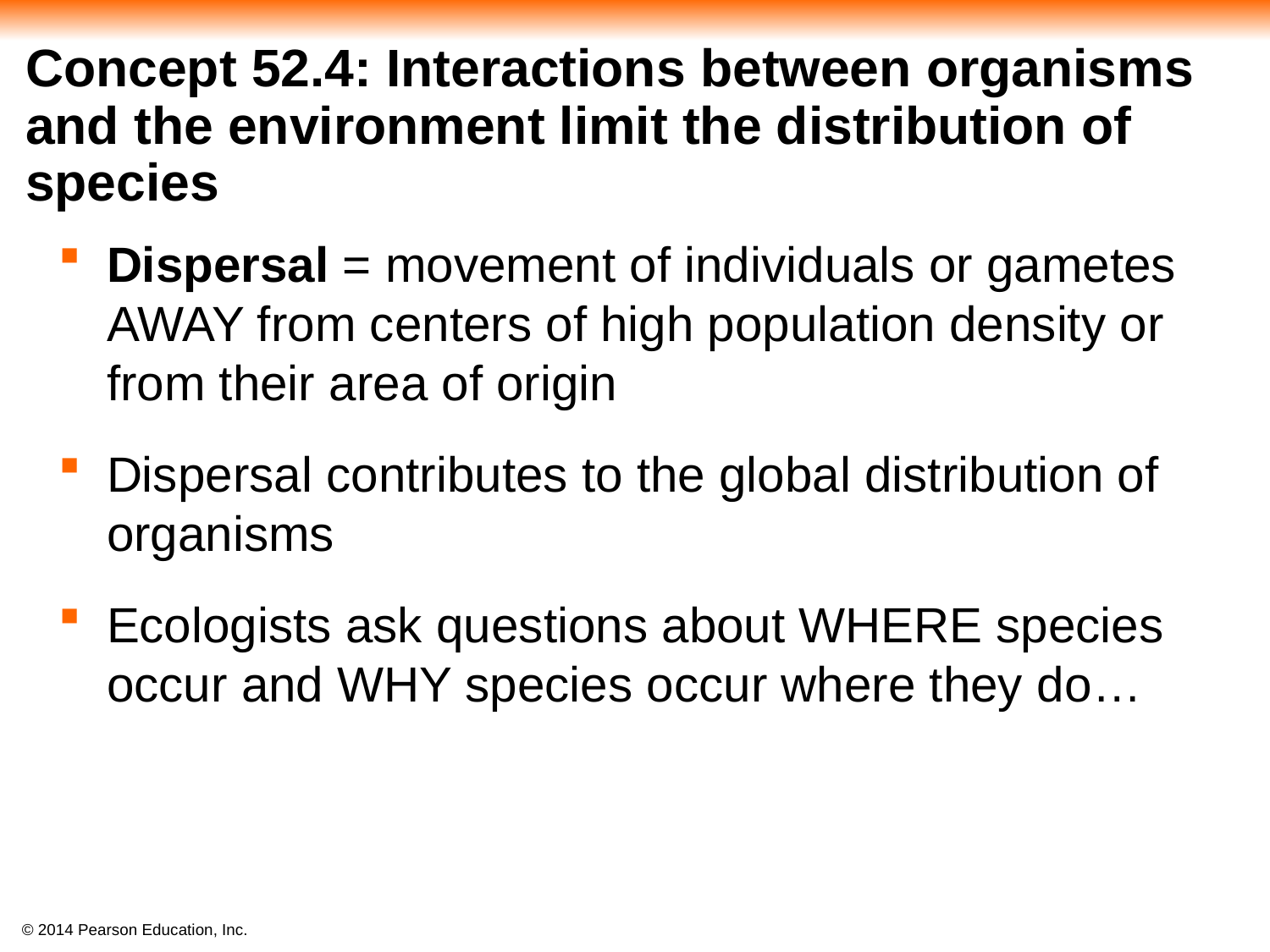

# Concept 52.4: Interactions between organisms and the environment limit the distribution of species
Dispersal = movement of individuals or gametes AWAY from centers of high population density or from their area of origin
Dispersal contributes to the global distribution of organisms
Ecologists ask questions about WHERE species occur and WHY species occur where they do…